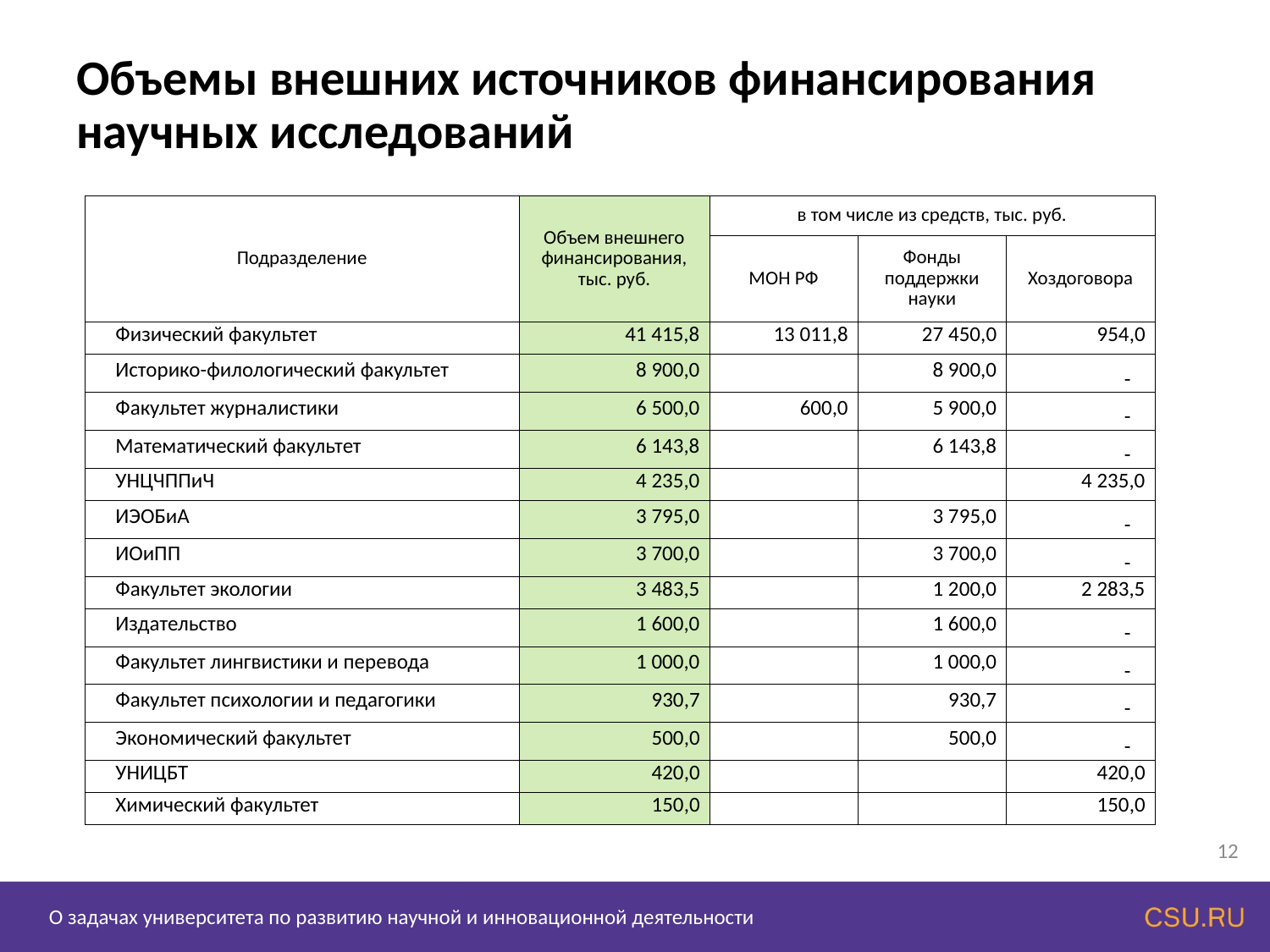

Объемы внешних источников финансирования научных исследований
| Подразделение | Объем внешнего финансирования, тыс. руб. | в том числе из средств, тыс. руб. |  |  |
| --- | --- | --- | --- | --- |
|  |  | МОН РФ | Фонды поддержки науки | Хоздоговора |
| Физический факультет | 41 415,8 | 13 011,8 | 27 450,0 | 954,0 |
| Историко-филологический факультет | 8 900,0 |  | 8 900,0 | - |
| Факультет журналистики | 6 500,0 | 600,0 | 5 900,0 | - |
| Математический факультет | 6 143,8 |  | 6 143,8 | - |
| УНЦЧППиЧ | 4 235,0 |  |  | 4 235,0 |
| ИЭОБиА | 3 795,0 |  | 3 795,0 | - |
| ИОиПП | 3 700,0 |  | 3 700,0 | - |
| Факультет экологии | 3 483,5 |  | 1 200,0 | 2 283,5 |
| Издательство | 1 600,0 |  | 1 600,0 | - |
| Факультет лингвистики и перевода | 1 000,0 |  | 1 000,0 | - |
| Факультет психологии и педагогики | 930,7 |  | 930,7 | - |
| Экономический факультет | 500,0 |  | 500,0 | - |
| УНИЦБТ | 420,0 |  |  | 420,0 |
| Химический факультет | 150,0 |  |  | 150,0 |
12
О задачах университета по развитию научной и инновационной деятельности